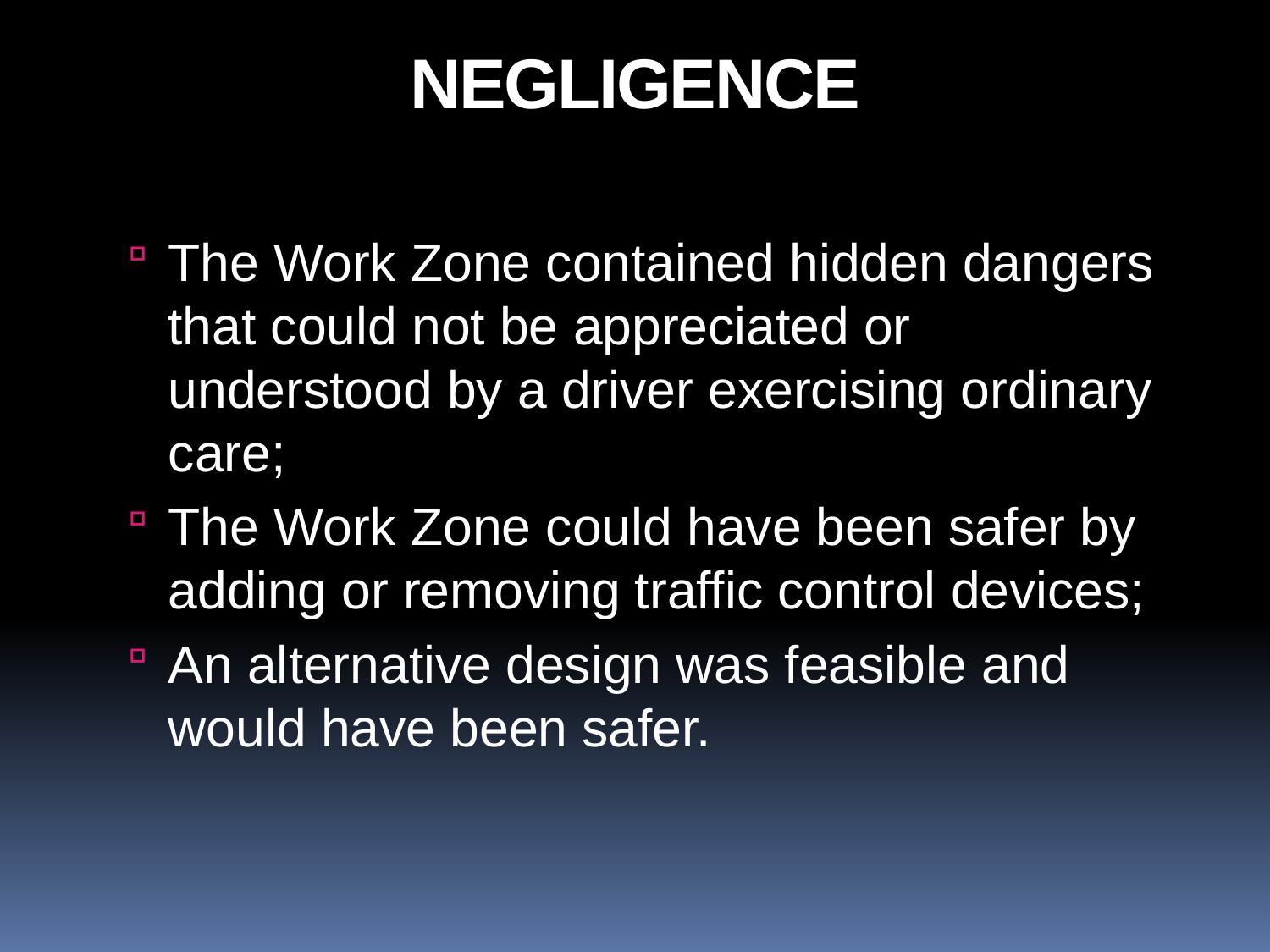

NEGLIGENCE
The Work Zone contained hidden dangers that could not be appreciated or understood by a driver exercising ordinary care;
The Work Zone could have been safer by adding or removing traffic control devices;
An alternative design was feasible and would have been safer.